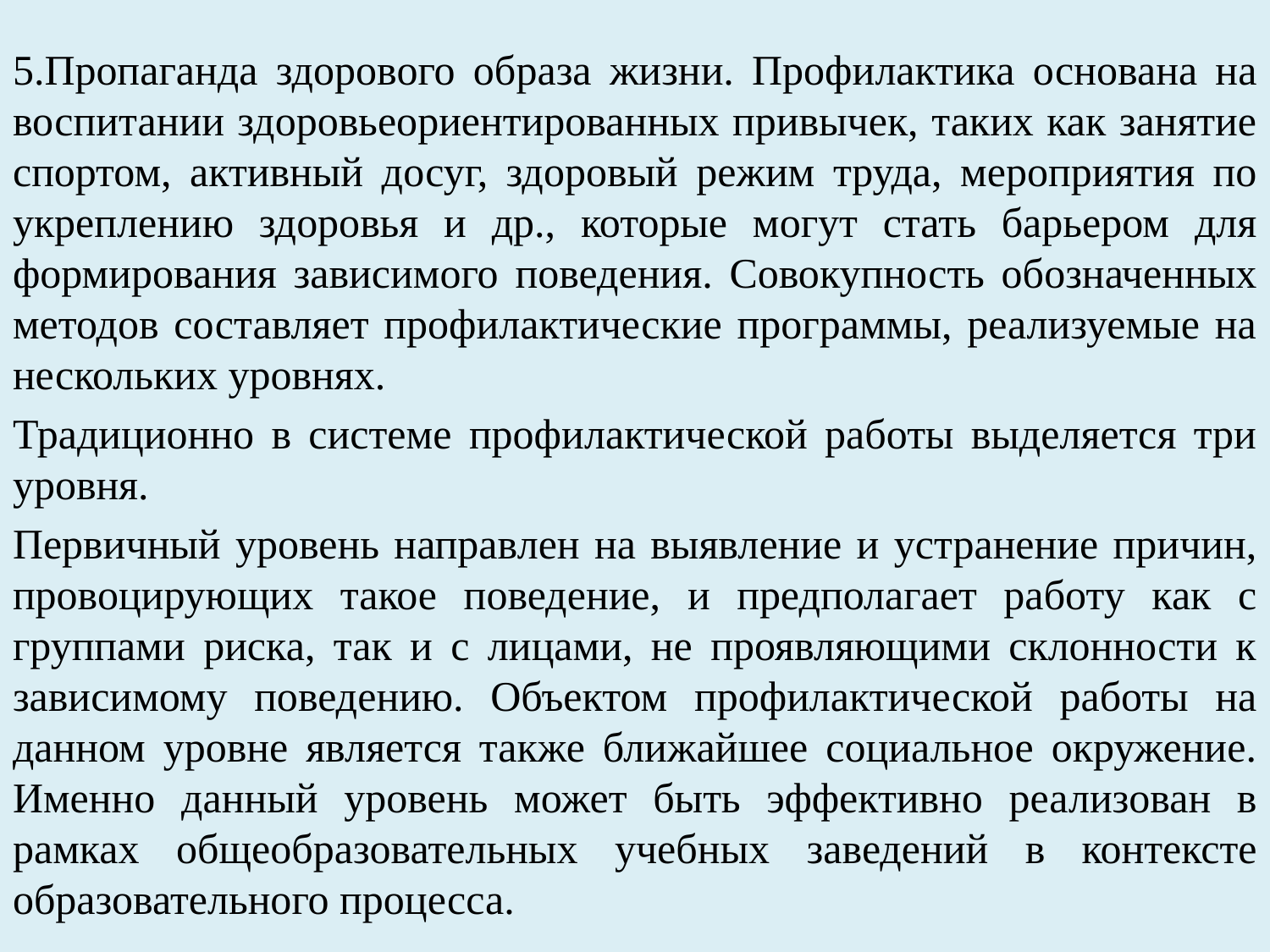

5.Пропаганда здорового образа жизни. Профилактика основана на воспитании здоровьеориентированных привычек, таких как занятие спортом, активный досуг, здоровый режим труда, мероприятия по укреплению здоровья и др., которые могут стать барьером для формирования зависимого поведения. Совокупность обозначенных методов составляет профилактические программы, реализуемые на нескольких уровнях.
Традиционно в системе профилактической работы выделяется три уровня.
Первичный уровень направлен на выявление и устранение причин, провоцирующих такое поведение, и предполагает работу как с группами риска, так и с лицами, не проявляющими склонности к зависимому поведению. Объектом профилактической работы на данном уровне является также ближайшее социальное окружение. Именно данный уровень может быть эффективно реализован в рамках общеобразовательных учебных заведений в контексте образовательного процесса.